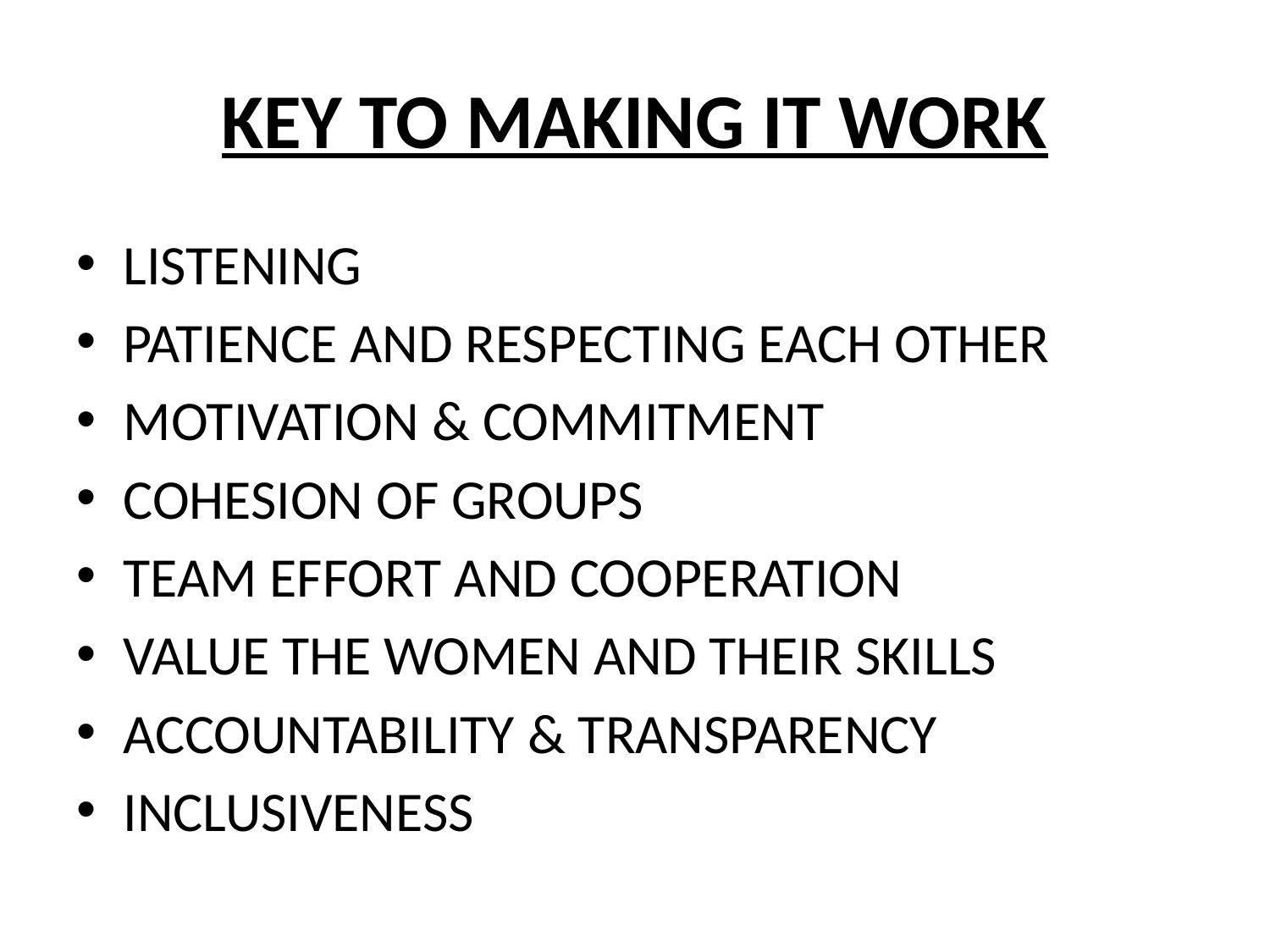

# KEY TO MAKING IT WORK
LISTENING
PATIENCE AND RESPECTING EACH OTHER
MOTIVATION & COMMITMENT
COHESION OF GROUPS
TEAM EFFORT AND COOPERATION
VALUE THE WOMEN AND THEIR SKILLS
ACCOUNTABILITY & TRANSPARENCY
INCLUSIVENESS